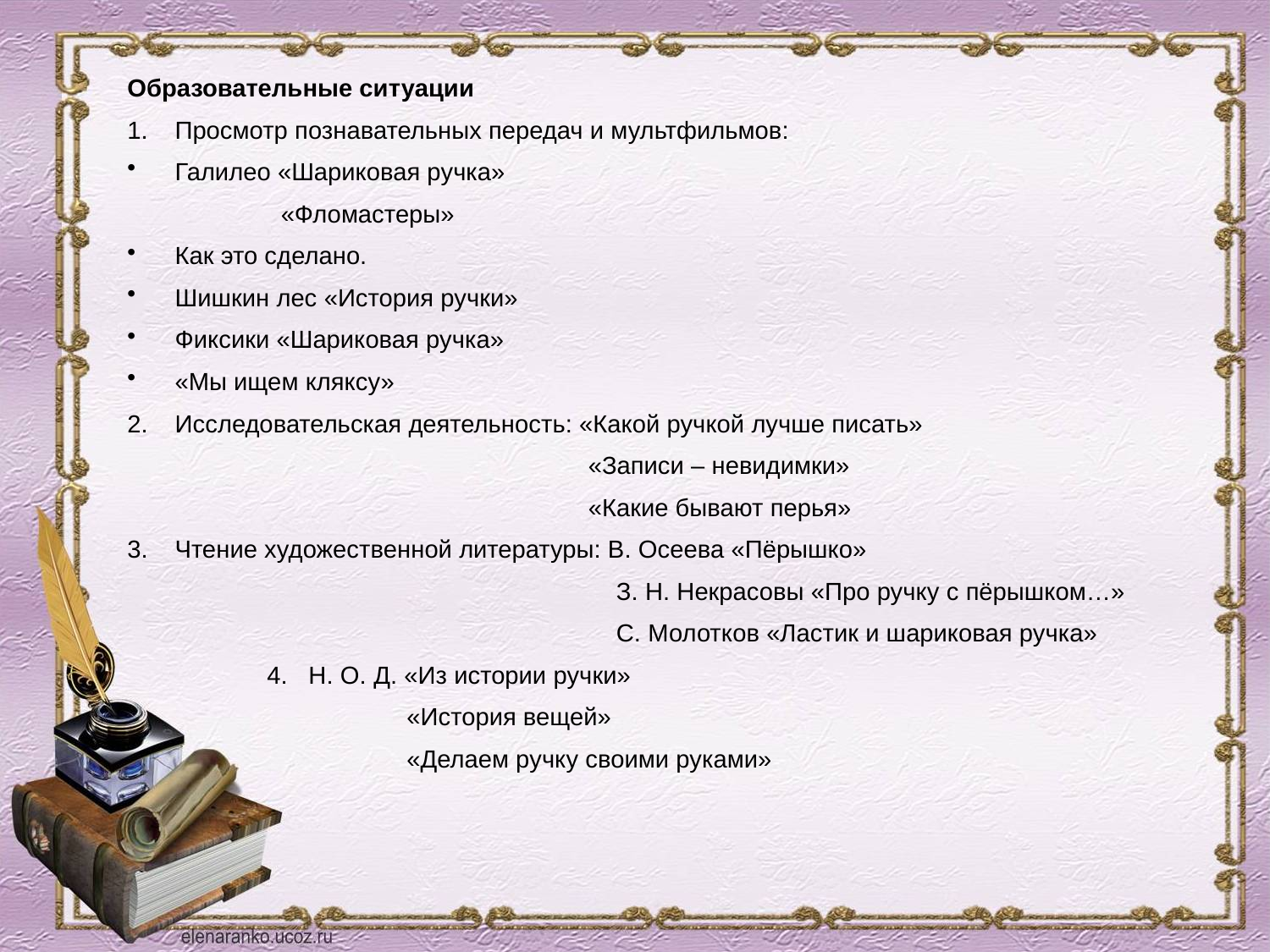

Образовательные ситуации
Просмотр познавательных передач и мультфильмов:
Галилео «Шариковая ручка»
                      «Фломастеры»
Как это сделано.
Шишкин лес «История ручки»
Фиксики «Шариковая ручка»
«Мы ищем кляксу»
Исследовательская деятельность: «Какой ручкой лучше писать»
                                                                  «Записи – невидимки»
                                                                  «Какие бывают перья»
Чтение художественной литературы: В. Осеева «Пёрышко»
                                                                      З. Н. Некрасовы «Про ручку с пёрышком…»
                                                                      С. Молотков «Ластик и шариковая ручка»
                    4.   Н. О. Д. «Из истории ручки»
                                        «История вещей»
                                        «Делаем ручку своими руками»